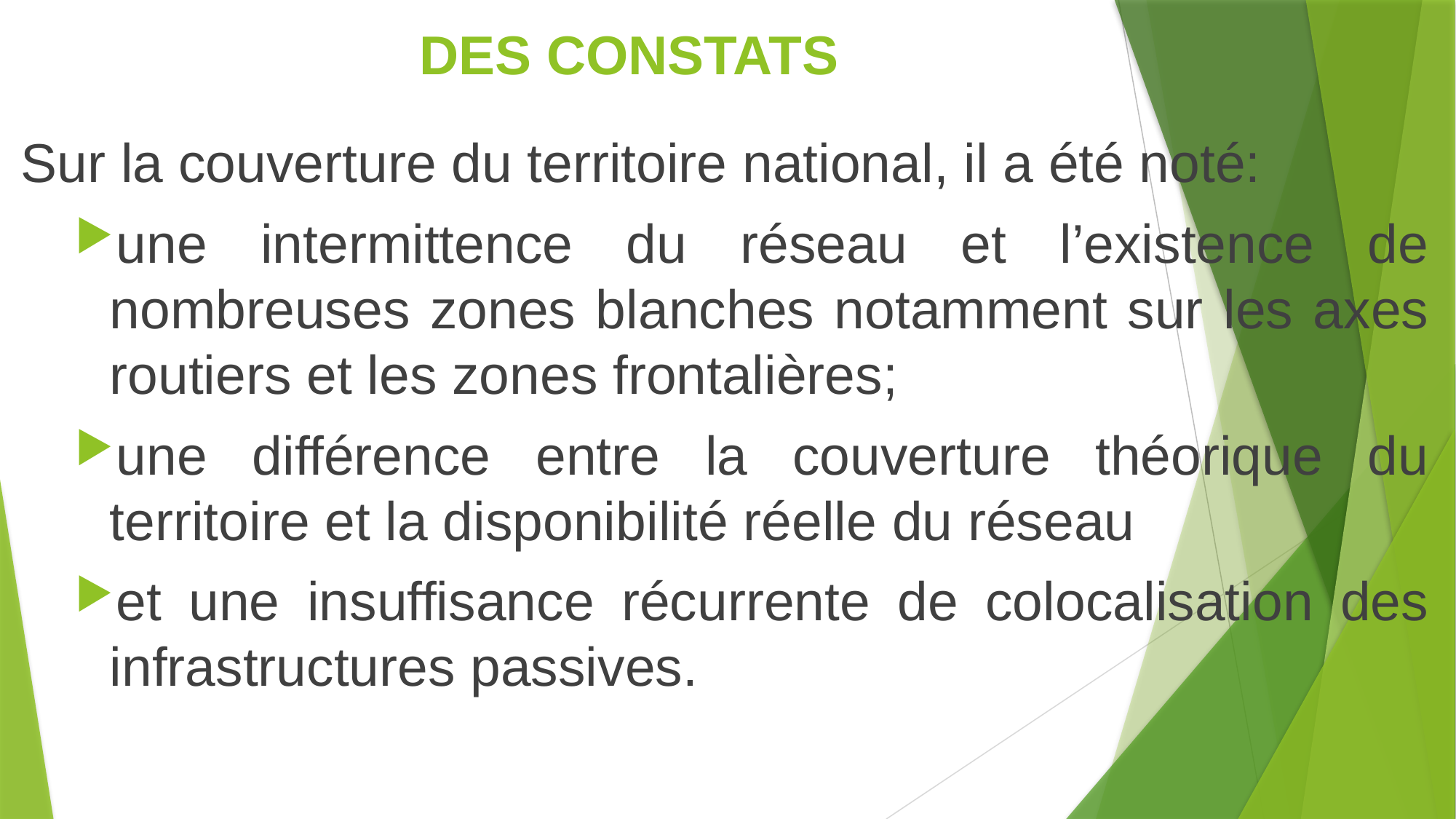

# DES CONSTATS

Sur la couverture du territoire national, il a été noté:
une intermittence du réseau et l’existence de nombreuses zones blanches notamment sur les axes routiers et les zones frontalières;
une différence entre la couverture théorique du territoire et la disponibilité réelle du réseau
et une insuffisance récurrente de colocalisation des infrastructures passives.